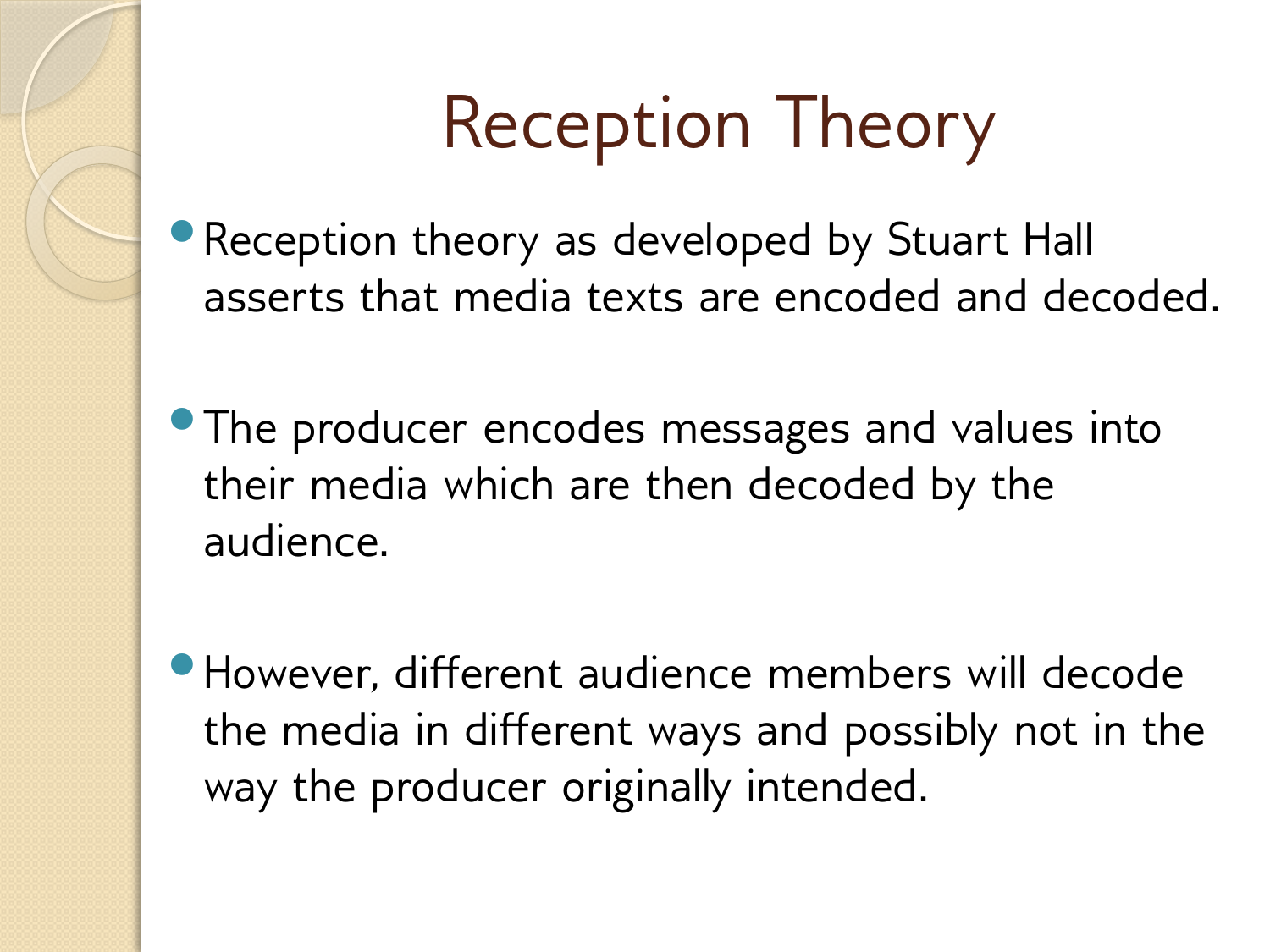

# Reception Theory
Reception theory as developed by Stuart Hall asserts that media texts are encoded and decoded.

The producer encodes messages and values into their media which are then decoded by the audience.

However, different audience members will decode the media in different ways and possibly not in the way the producer originally intended.